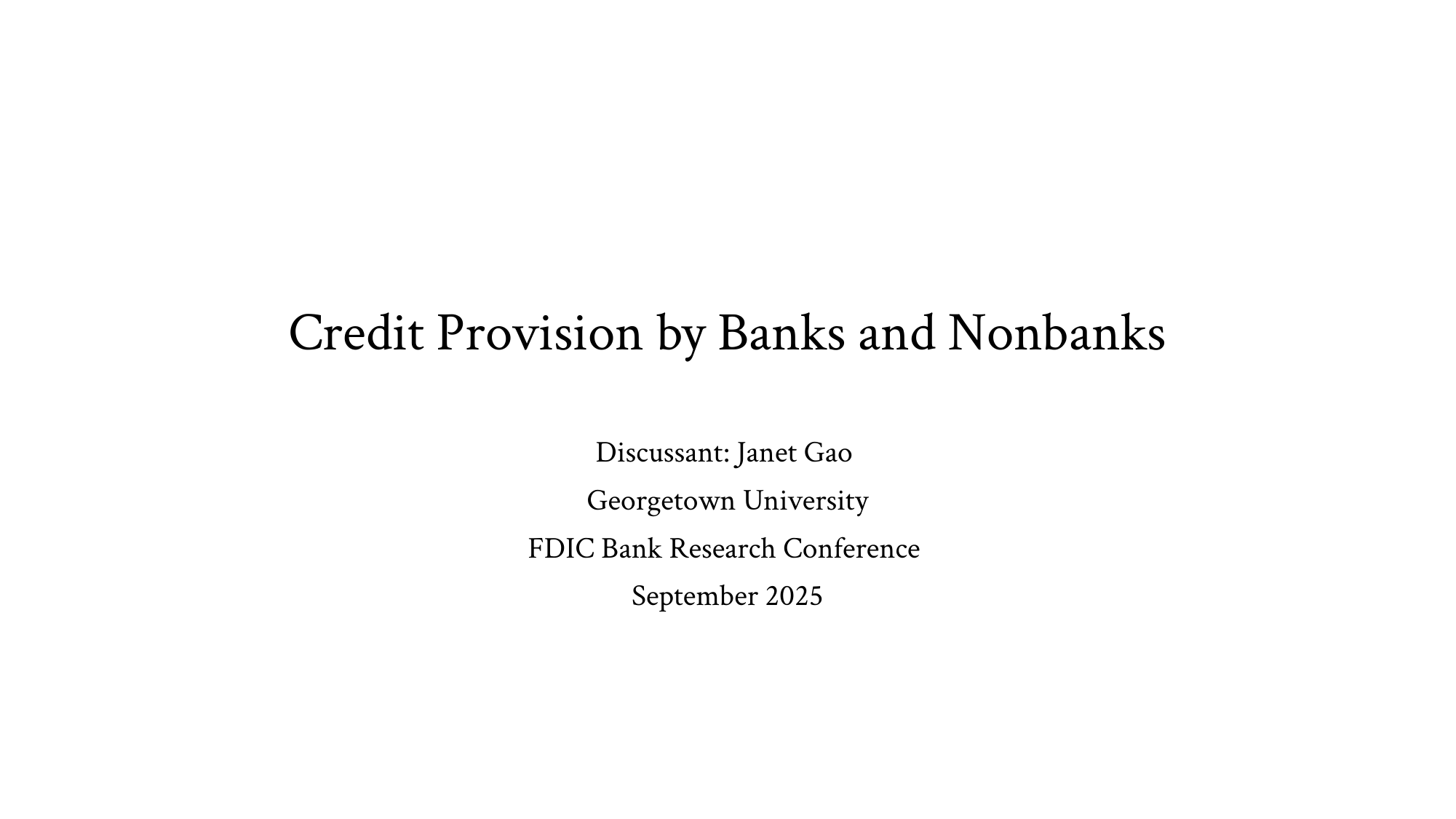

# Credit Provision by Banks and Nonbanks
Discussant: Janet Gao
Georgetown University
FDIC Bank Research Conference
September 2025